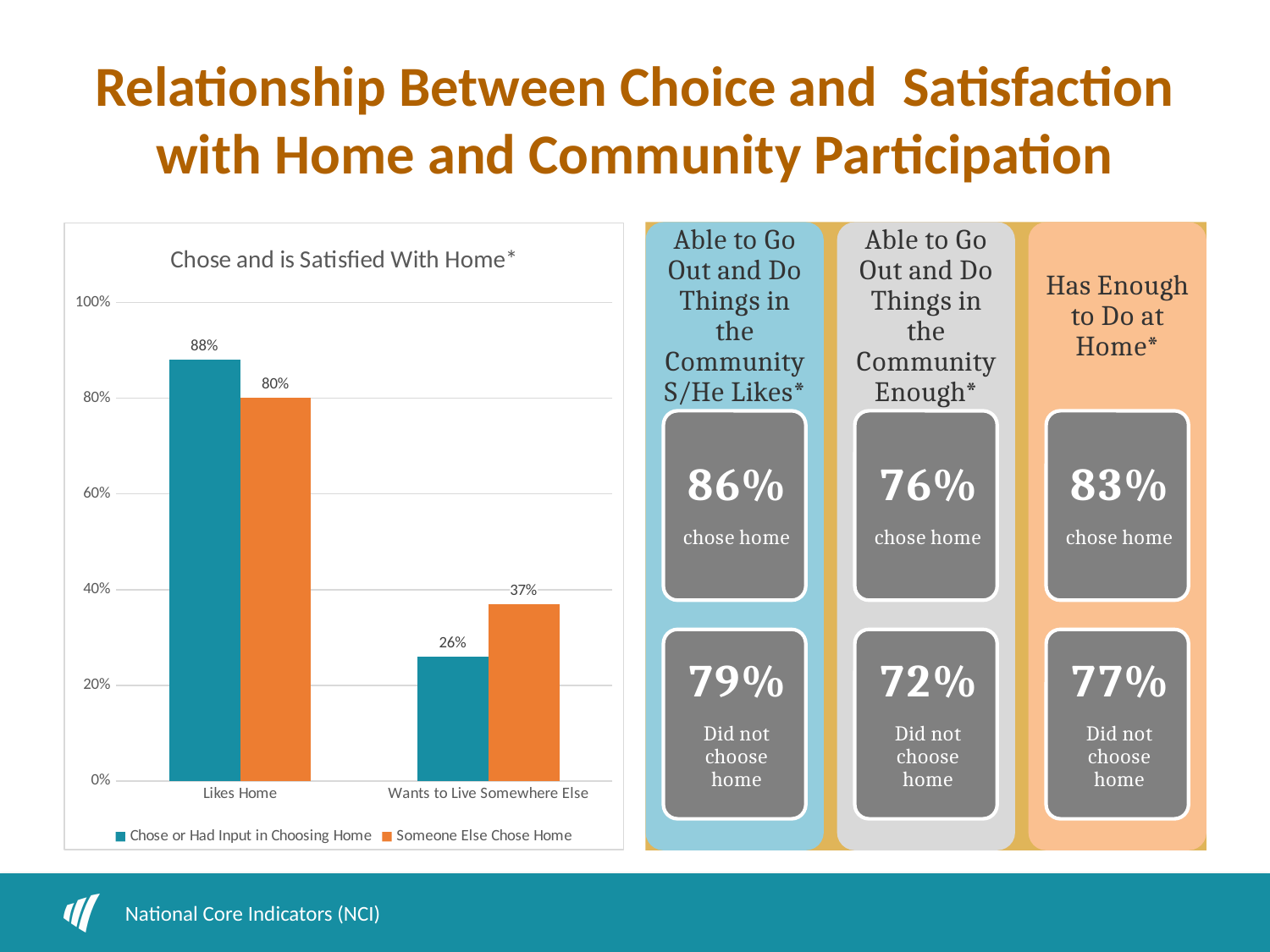

# Relationship Between Choice and  Satisfaction with Home and Community Participation

### Chart: Chose and is Satisfied With Home*

| Category | Chose or Had Input in Choosing Home | Someone Else Chose Home |
|---|---|---|
| Likes Home | 0.88 | 0.8 |
| Wants to Live Somewhere Else | 0.26 | 0.37 |
Able to Go Out and Do Things in the Community S/He Likes*
86%
chose home
79%
Did not choose home
Able to Go Out and Do Things in the Community Enough*
76%
chose home
72%
Did not choose home
Has Enough to Do at Home*
83%
chose home
77%
Did not choose home
National Core Indicators (NCI)